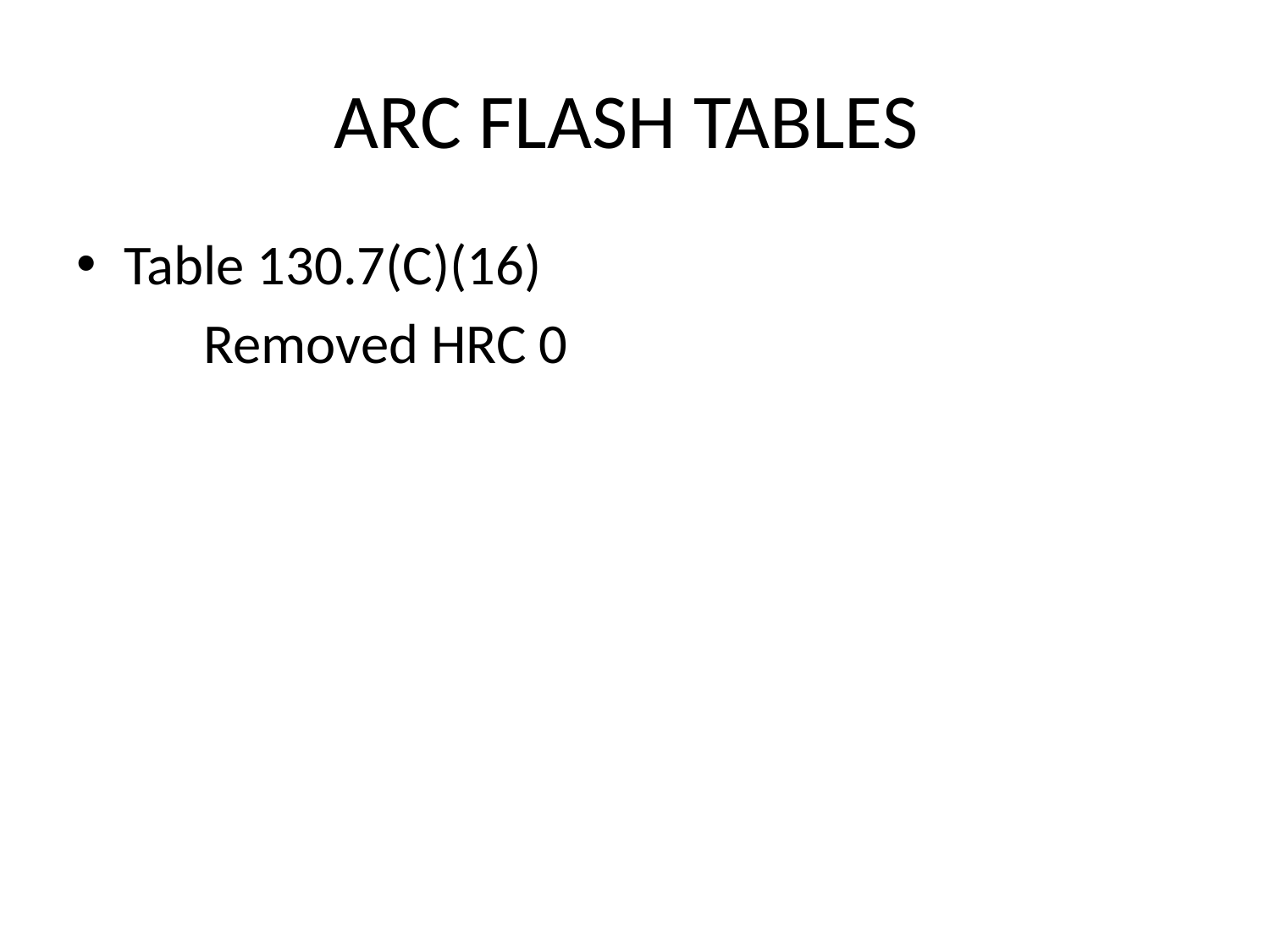

# ARC FLASH TABLES
Table 130.7(C)(16)
	Removed HRC 0